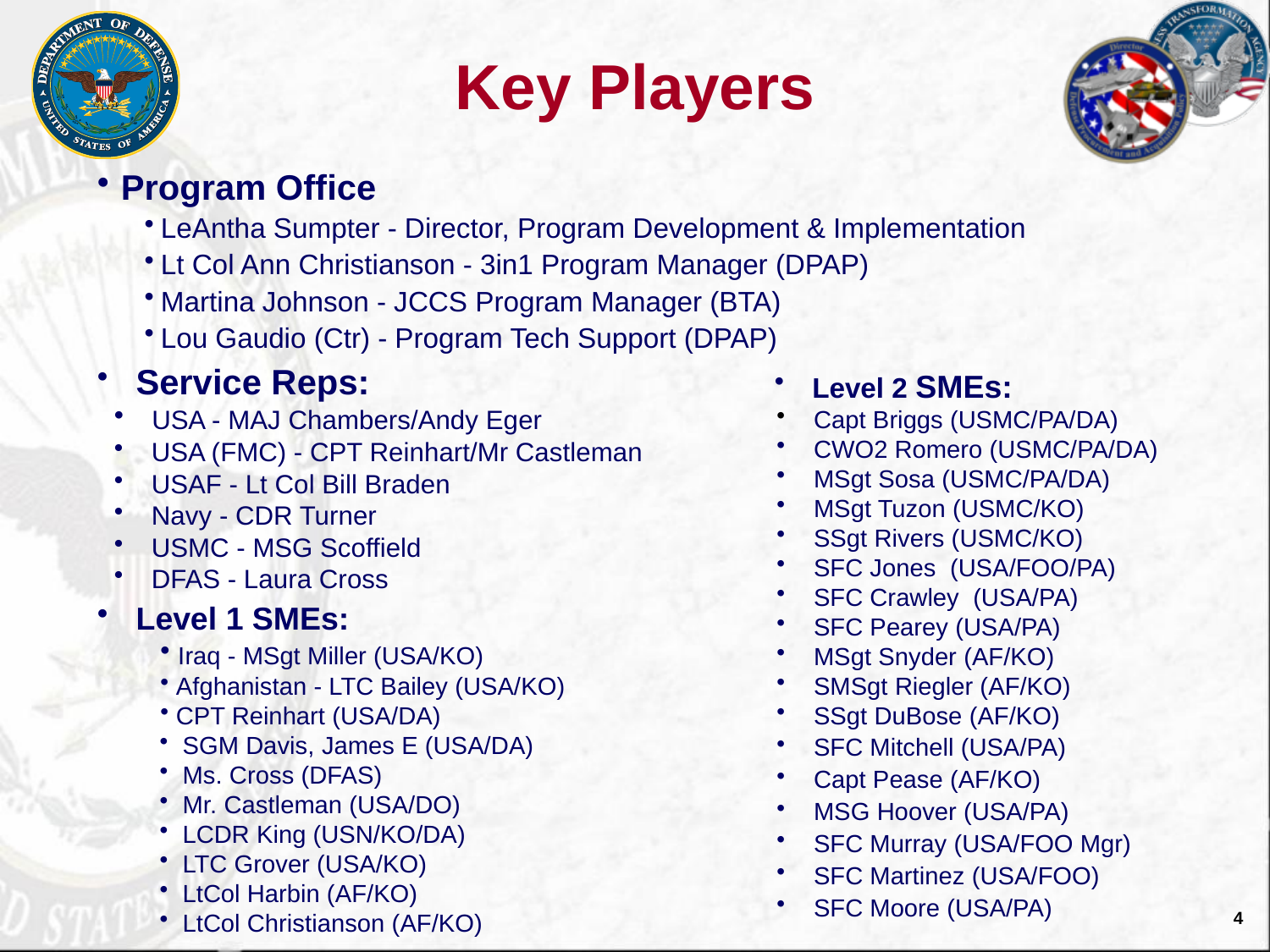

# Key Players
Program Office
LeAntha Sumpter - Director, Program Development & Implementation
Lt Col Ann Christianson - 3in1 Program Manager (DPAP)
Martina Johnson - JCCS Program Manager (BTA)
Lou Gaudio (Ctr) - Program Tech Support (DPAP)

 Service Reps:
 USA - MAJ Chambers/Andy Eger
 USA (FMC) - CPT Reinhart/Mr Castleman
 USAF - Lt Col Bill Braden
 Navy - CDR Turner
 USMC - MSG Scoffield
 DFAS - Laura Cross
 Level 2 SMEs:
 Capt Briggs (USMC/PA/DA)
 CWO2 Romero (USMC/PA/DA)
 MSgt Sosa (USMC/PA/DA)
 MSgt Tuzon (USMC/KO)
 SSgt Rivers (USMC/KO)
 SFC Jones  (USA/FOO/PA)
 SFC Crawley  (USA/PA)
 SFC Pearey (USA/PA)
 MSgt Snyder (AF/KO)
 SMSgt Riegler (AF/KO)
 SSgt DuBose (AF/KO)
 SFC Mitchell (USA/PA)
 Capt Pease (AF/KO)
 MSG Hoover (USA/PA)
 SFC Murray (USA/FOO Mgr)
 SFC Martinez (USA/FOO)
 SFC Moore (USA/PA)

 Level 1 SMEs:
 Iraq - MSgt Miller (USA/KO)
 Afghanistan - LTC Bailey (USA/KO)
 CPT Reinhart (USA/DA)
  SGM Davis, James E (USA/DA)
  Ms. Cross (DFAS)
  Mr. Castleman (USA/DO)
  LCDR King (USN/KO/DA)
  LTC Grover (USA/KO)
  LtCol Harbin (AF/KO)
  LtCol Christianson (AF/KO)